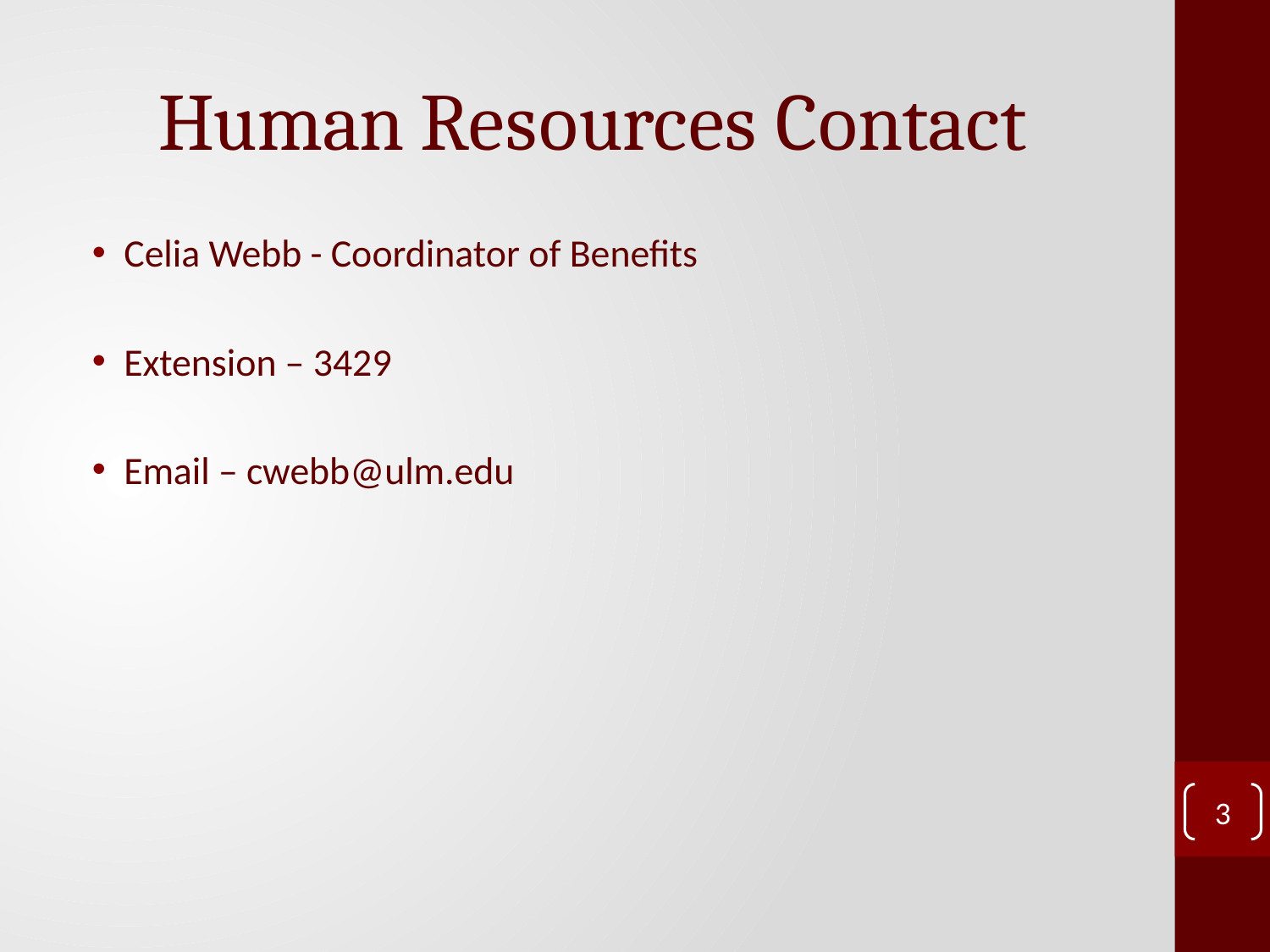

# Human Resources Contact
Celia Webb - Coordinator of Benefits

Extension – 3429

Email – cwebb@ulm.edu
3